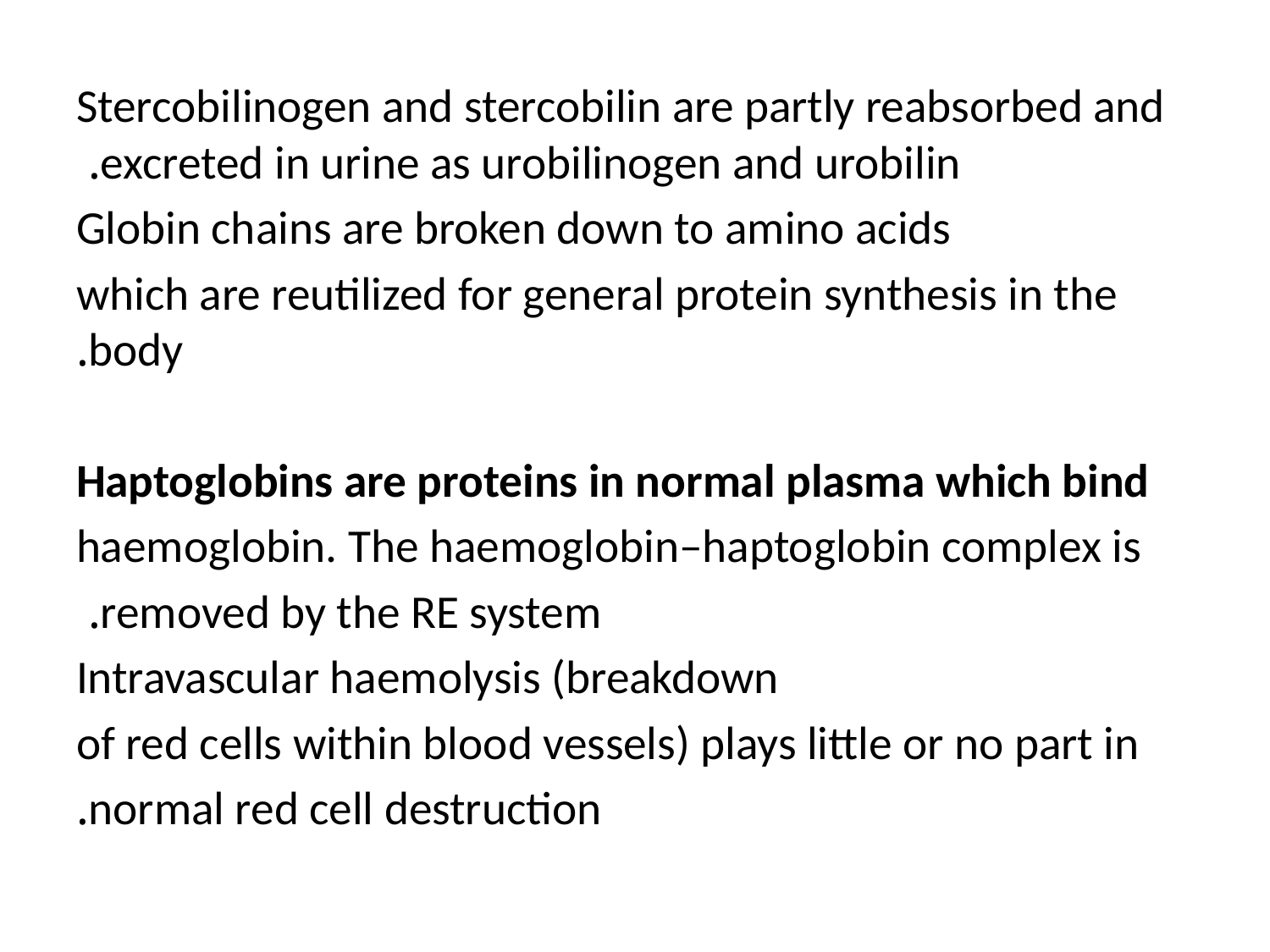

Stercobilinogen and stercobilin are partly reabsorbed and excreted in urine as urobilinogen and urobilin.
Globin chains are broken down to amino acids
which are reutilized for general protein synthesis in the body.

Haptoglobins are proteins in normal plasma which bind
haemoglobin. The haemoglobin–haptoglobin complex is
removed by the RE system.
Intravascular haemolysis (breakdown
of red cells within blood vessels) plays little or no part in
normal red cell destruction.